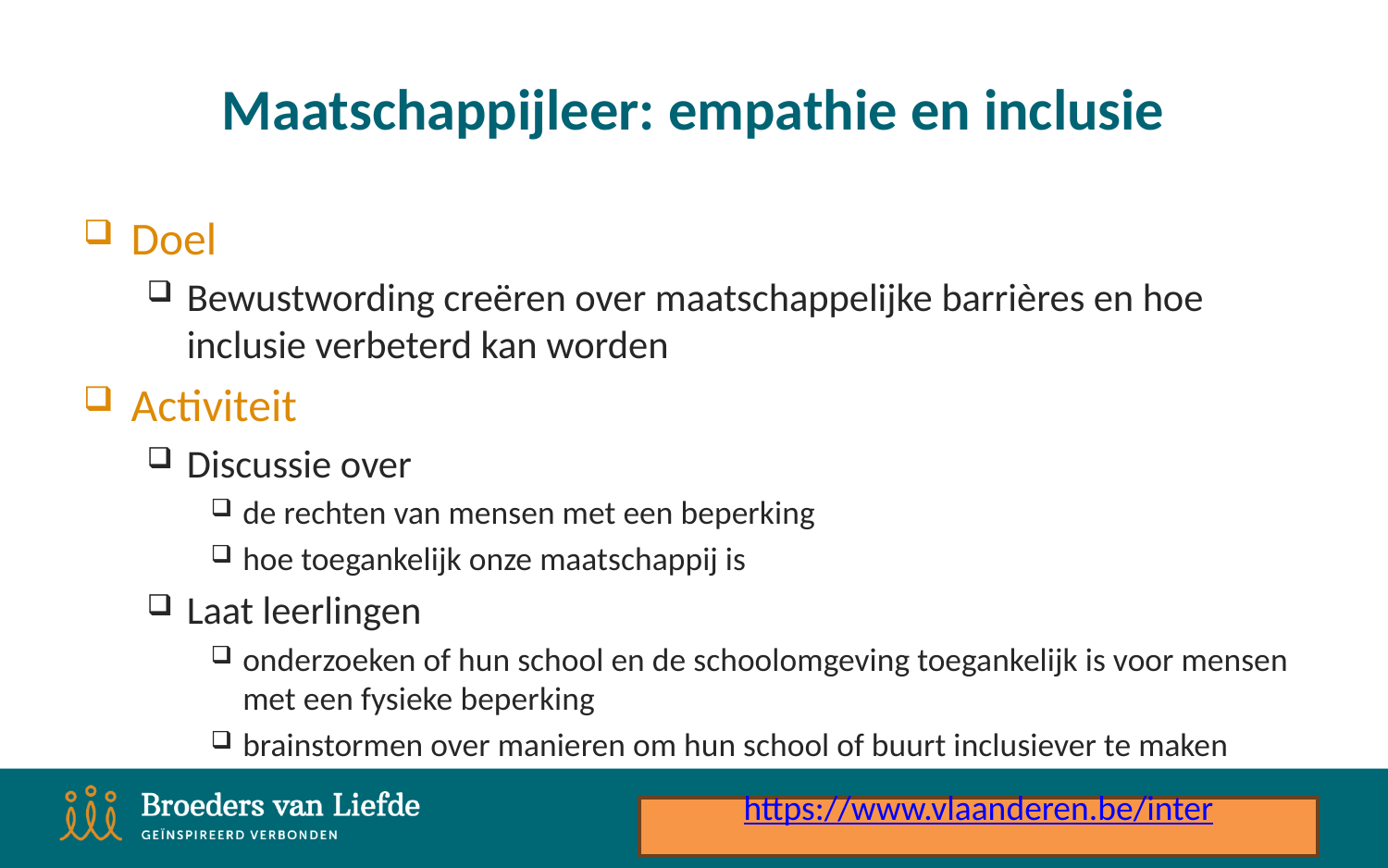

# Maatschappijleer: empathie en inclusie
Doel
Bewustwording creëren over maatschappelijke barrières en hoe inclusie verbeterd kan worden
Activiteit
Discussie over
de rechten van mensen met een beperking
hoe toegankelijk onze maatschappij is
Laat leerlingen
onderzoeken of hun school en de schoolomgeving toegankelijk is voor mensen met een fysieke beperking
brainstormen over manieren om hun school of buurt inclusiever te maken

https://www.vlaanderen.be/inter